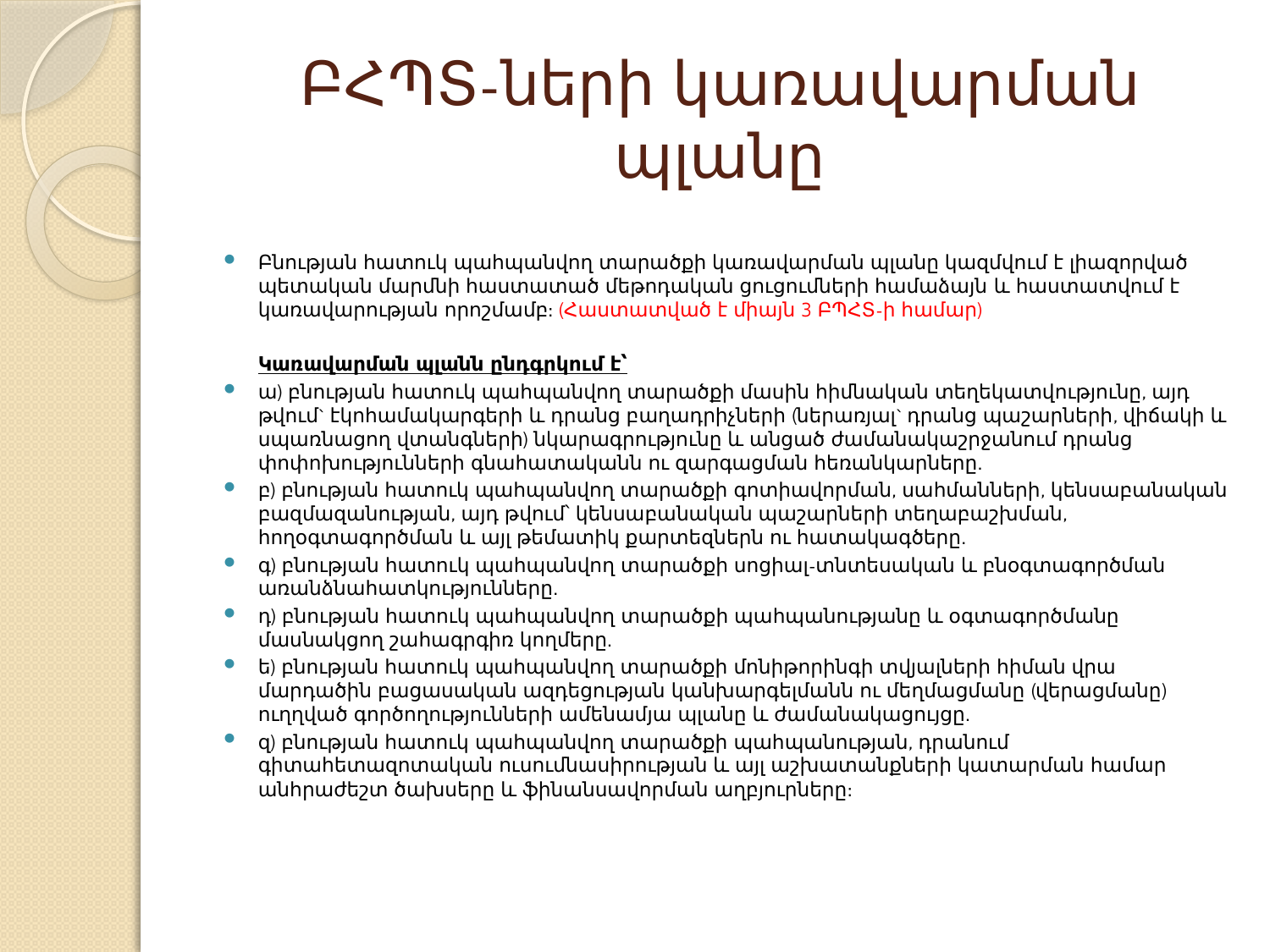

# ԲՀՊՏ-ների կառավարման պլանը
Բնության հատուկ պահպանվող տարածքի կառավարման պլանը կազմվում է լիազորված պետական մարմնի հաստատած մեթոդական ցուցումների համաձայն և հաստատվում է կառավարության որոշմամբ: (Հաստատված է միայն 3 ԲՊՀՏ-ի համար)

	Կառավարման պլանն ընդգրկում է՝
ա) բնության հատուկ պահպանվող տարածքի մասին հիմնական տեղեկատվությունը, այդ թվում` էկոհամակարգերի և դրանց բաղադրիչների (ներառյալ` դրանց պաշարների, վիճակի և սպառնացող վտանգների) նկարագրությունը և անցած ժամանակաշրջանում դրանց փոփոխությունների գնահատականն ու զարգացման հեռանկարները.
բ) բնության հատուկ պահպանվող տարածքի գոտիավորման, սահմանների, կենսաբանական բազմազանության, այդ թվում՝ կենսաբանական պաշարների տեղաբաշխման, հողօգտագործման և այլ թեմատիկ քարտեզներն ու հատակագծերը.
գ) բնության հատուկ պահպանվող տարածքի սոցիալ-տնտեսական և բնօգտագործման առանձնահատկությունները.
դ) բնության հատուկ պահպանվող տարածքի պահպանությանը և օգտագործմանը մասնակցող շահագրգիռ կողմերը.
ե) բնության հատուկ պահպանվող տարածքի մոնիթորինգի տվյալների հիման վրա մարդածին բացասական ազդեցության կանխարգելմանն ու մեղմացմանը (վերացմանը) ուղղված գործողությունների ամենամյա պլանը և ժամանակացույցը.
զ) բնության հատուկ պահպանվող տարածքի պահպանության, դրանում գիտահետազոտական ուսումնասիրության և այլ աշխատանքների կատարման համար անհրաժեշտ ծախսերը և ֆինանսավորման աղբյուրները: